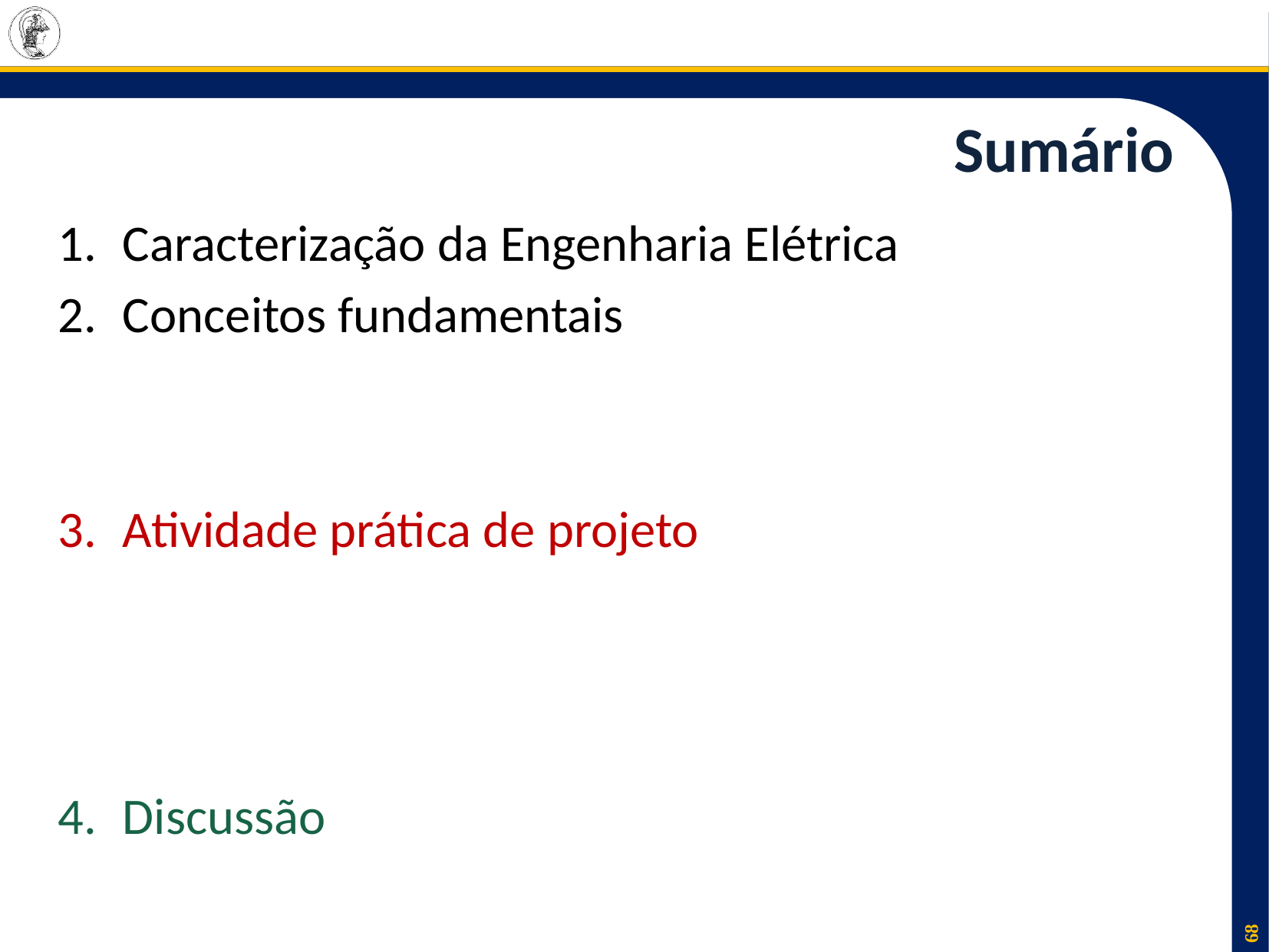

# Sumário
Caracterização da Engenharia Elétrica
Conceitos fundamentais

Atividade prática de projeto

Discussão